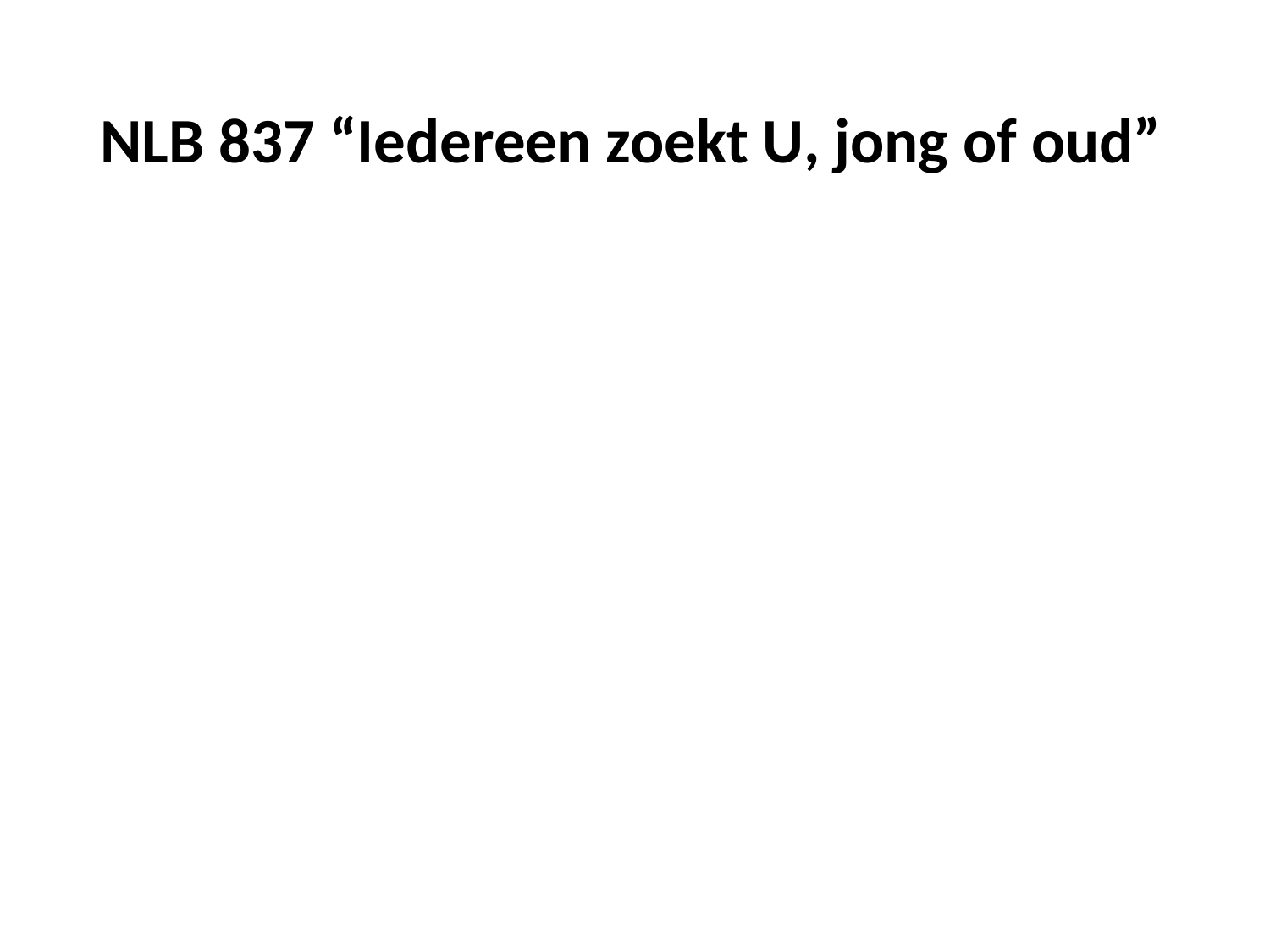

# NLB 837 “Iedereen zoekt U, jong of oud”